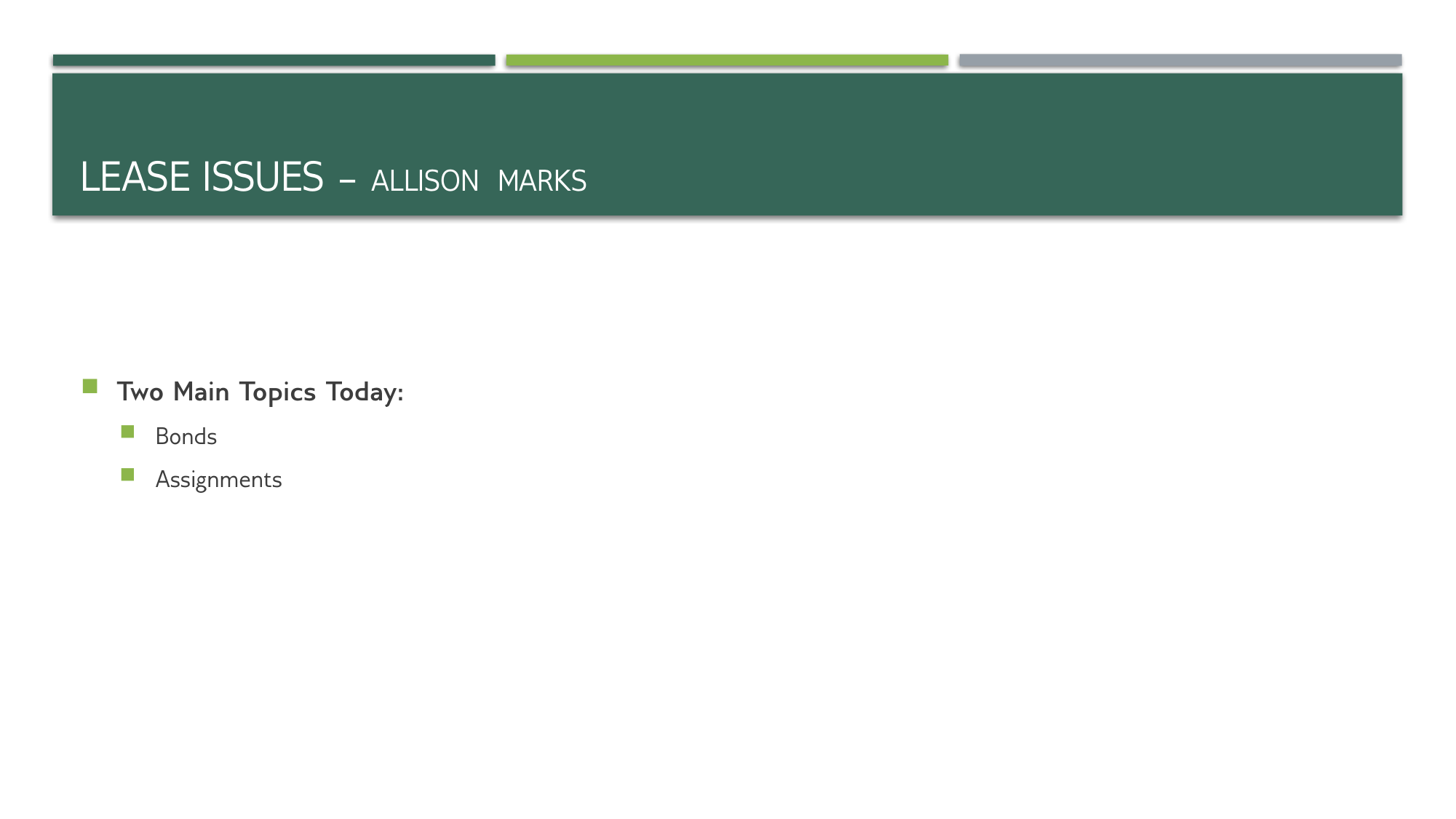

# Lease issues – Allison  Marks
Two Main Topics Today:
Bonds
Assignments